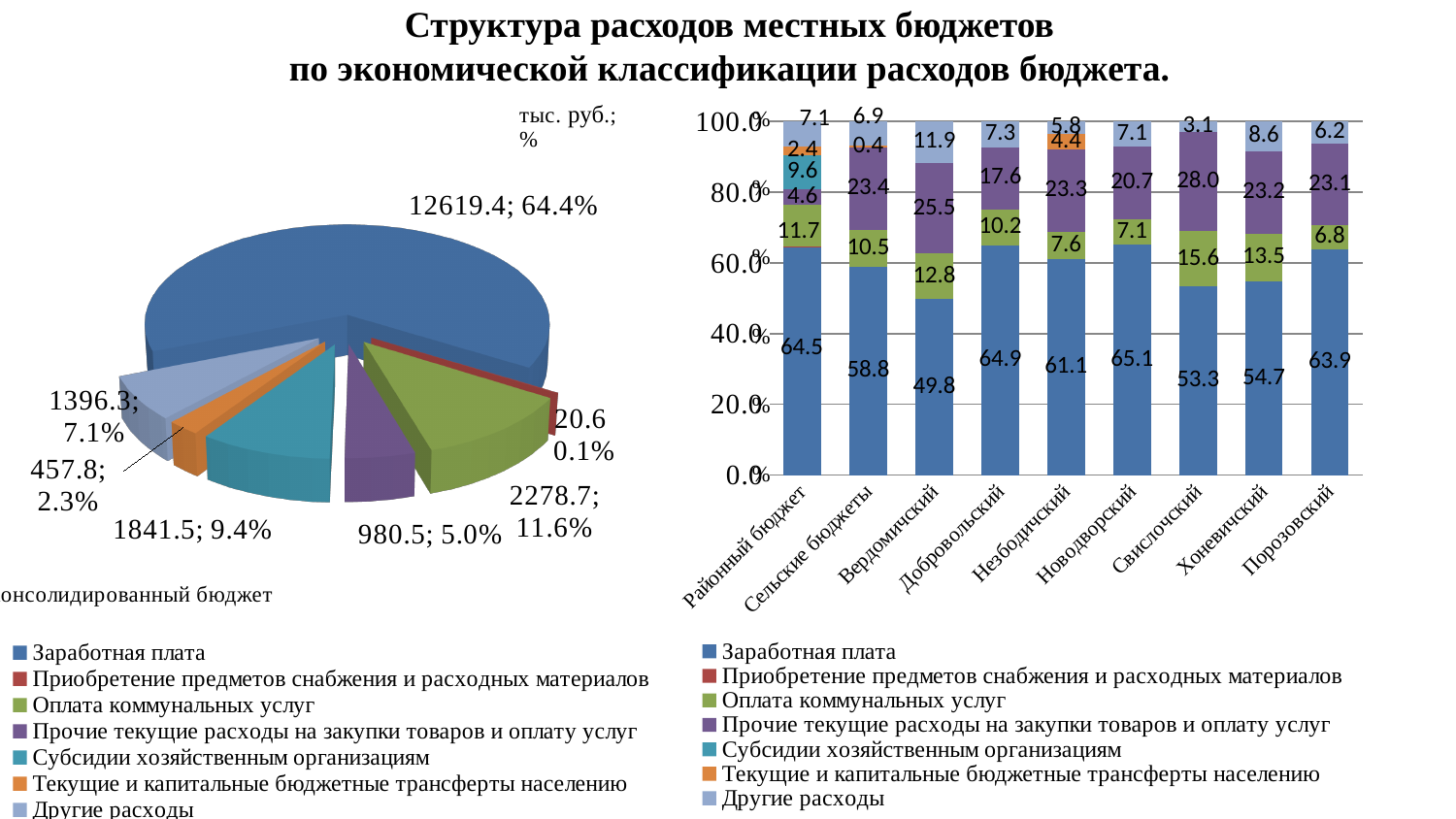

# Структура расходов местных бюджетов по экономической классификации расходов бюджета.

### Chart

| Category | Заработная плата | Приобретение предметов снабжения и расходных материалов | Оплата коммунальных услуг | Прочие текущие расходы на закупки товаров и оплату услуг | Субсидии хозяйственным организациям | Текущие и капитальные бюджетные трансферты населению | Другие расходы |
|---|---|---|---|---|---|---|---|
| Районный бюджет | 64.5 | 0.1 | 11.7 | 4.6 | 9.6 | 2.4 | 7.1 |
| Сельские бюджеты | 58.8 | None | 10.5 | 23.4 | None | 0.4 | 6.9 |
| Вердомичский | 49.8 | None | 12.8 | 25.5 | None | None | 11.9 |
| Добровольский | 64.9 | None | 10.2 | 17.6 | None | None | 7.3 |
| Незбодичский | 61.1 | None | 7.6 | 23.3 | None | 4.4 | 5.8 |
| Новодворский | 65.1 | None | 7.1 | 20.7 | None | None | 7.1 |
| Свислочский | 53.3 | None | 15.6 | 28.0 | None | None | 3.1 |
| Хоневичский | 54.7 | None | 13.5 | 23.2 | None | None | 8.6 |
| Порозовский | 63.9 | None | 6.8 | 23.1 | None | None | 6.2 |

[unsupported chart]